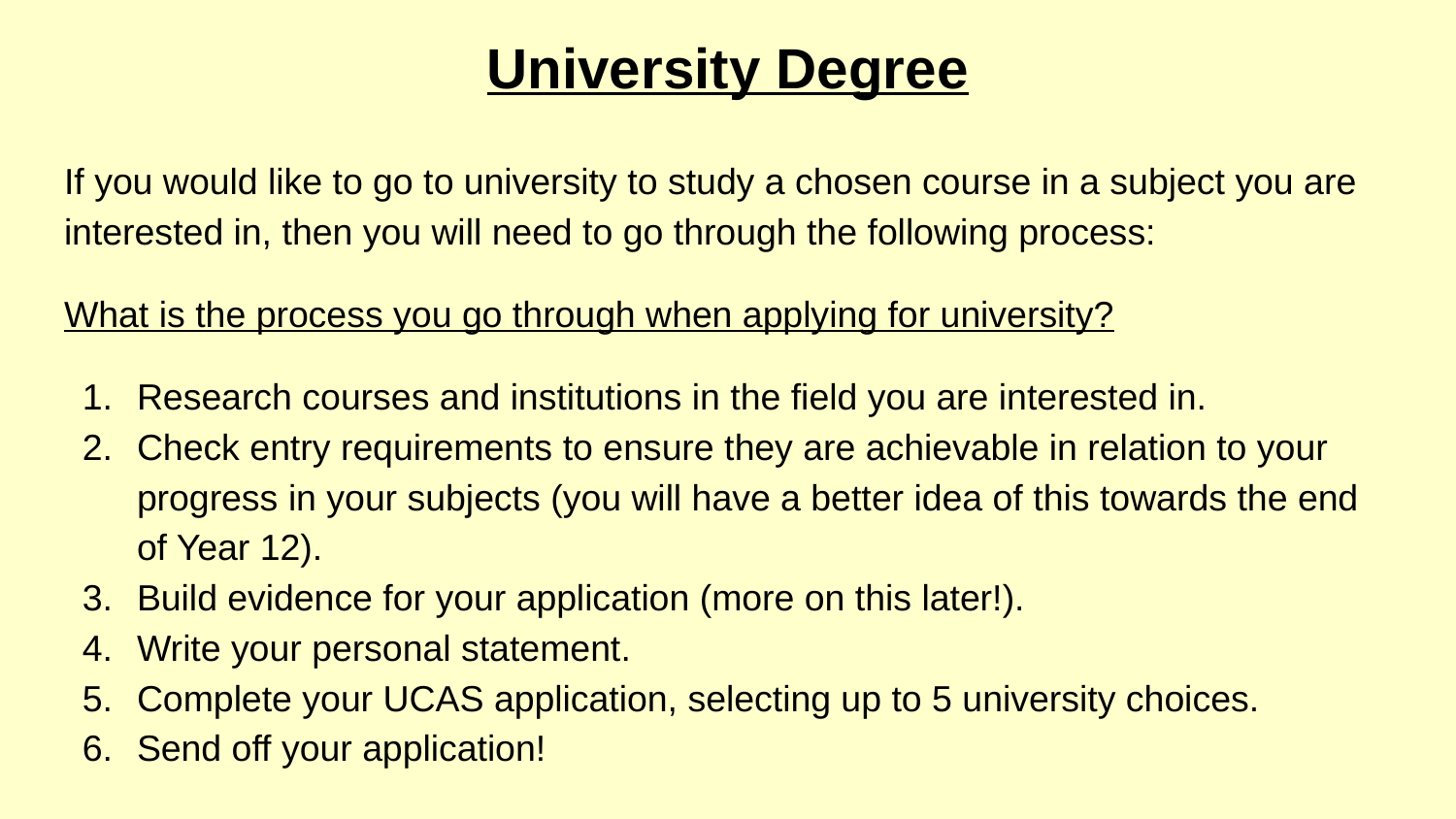

# University Degree
If you would like to go to university to study a chosen course in a subject you are interested in, then you will need to go through the following process:
What is the process you go through when applying for university?
Research courses and institutions in the field you are interested in.
Check entry requirements to ensure they are achievable in relation to your progress in your subjects (you will have a better idea of this towards the end of Year 12).
Build evidence for your application (more on this later!).
Write your personal statement.
Complete your UCAS application, selecting up to 5 university choices.
Send off your application!